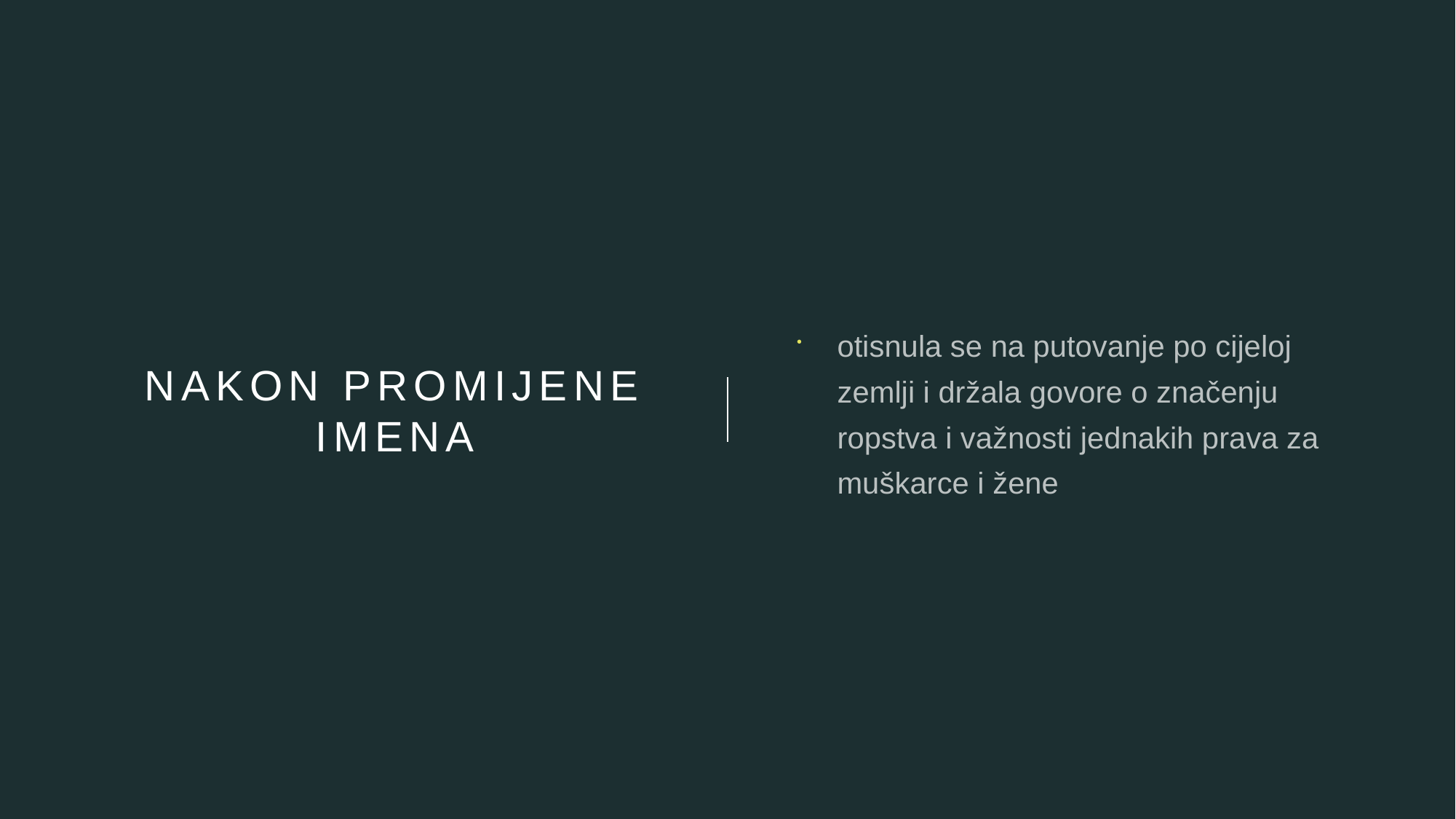

otisnula se na putovanje po cijeloj zemlji i držala govore o značenju ropstva i važnosti jednakih prava za muškarce i žene
# Nakon promijene imena